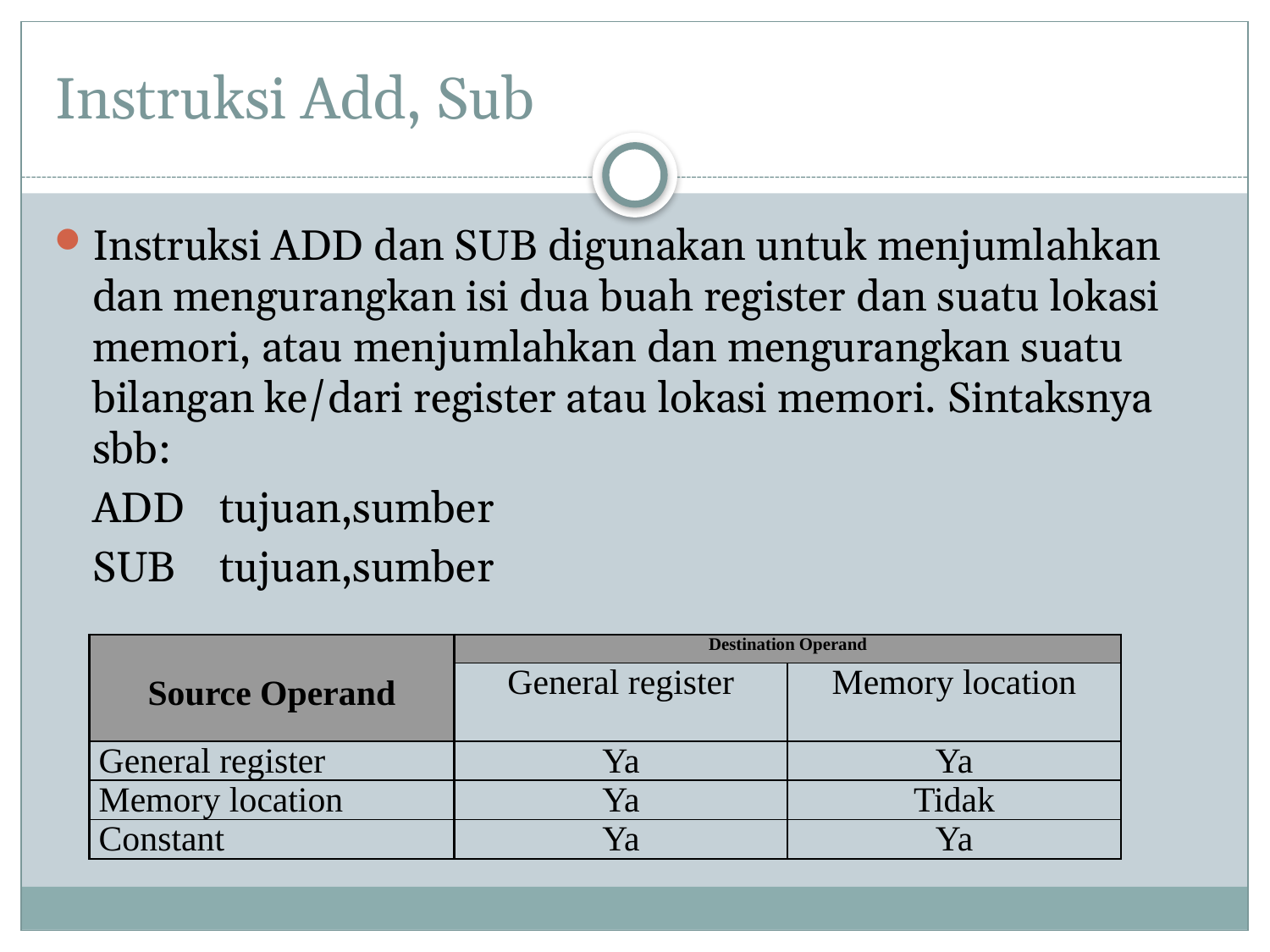

# Instruksi Add, Sub
Instruksi ADD dan SUB digunakan untuk menjumlahkan dan mengurangkan isi dua buah register dan suatu lokasi memori, atau menjumlahkan dan mengurangkan suatu bilangan ke/dari register atau lokasi memori. Sintaksnya sbb:
	ADD	tujuan,sumber
	SUB	tujuan,sumber

| Source Operand | Destination Operand |  |
| --- | --- | --- |
|  | General register | Memory location |
| General register | Ya | Ya |
| Memory location | Ya | Tidak |
| Constant | Ya | Ya |